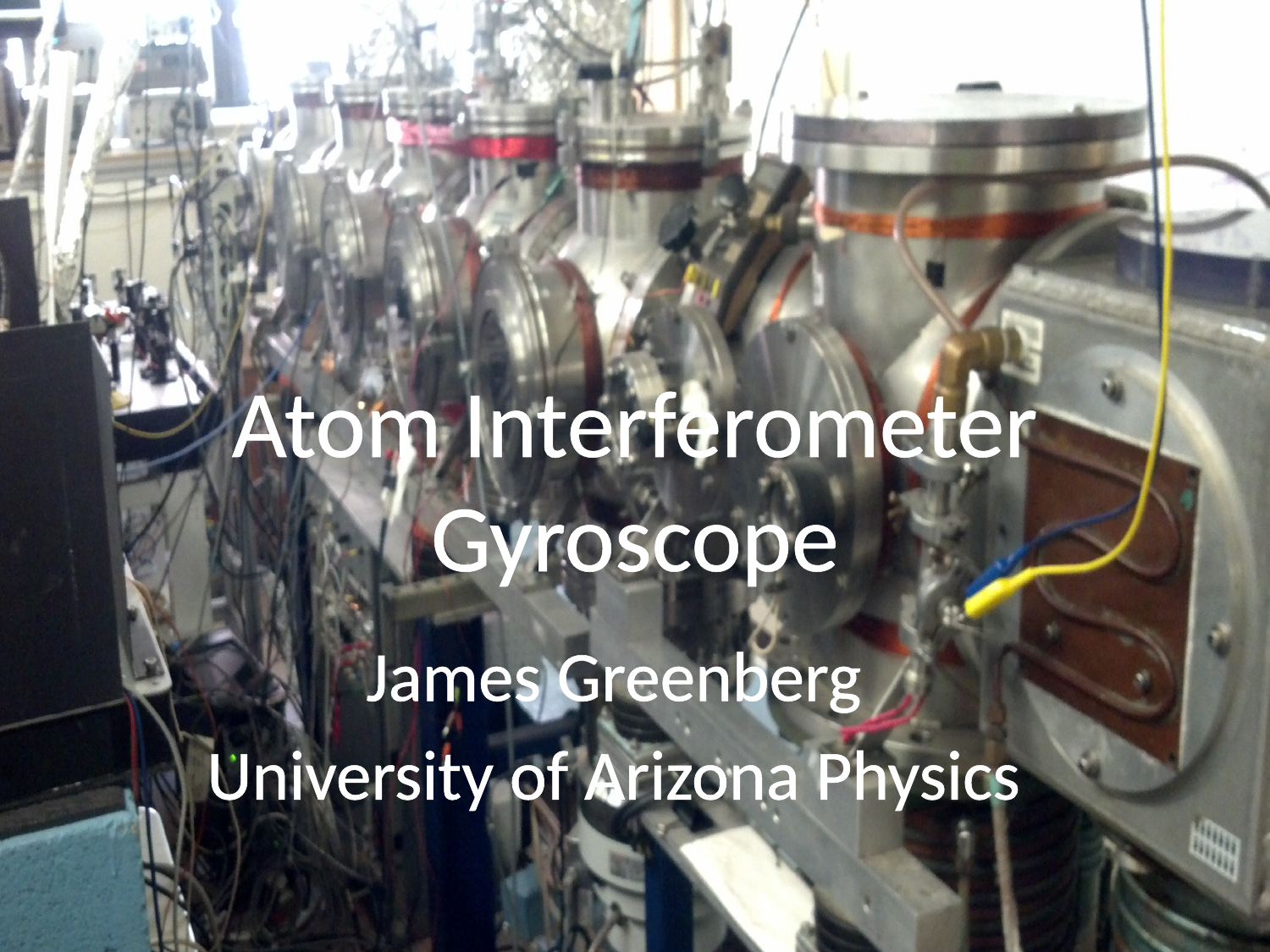

# Atom Interferometer Gyroscope
James Greenberg
University of Arizona Physics